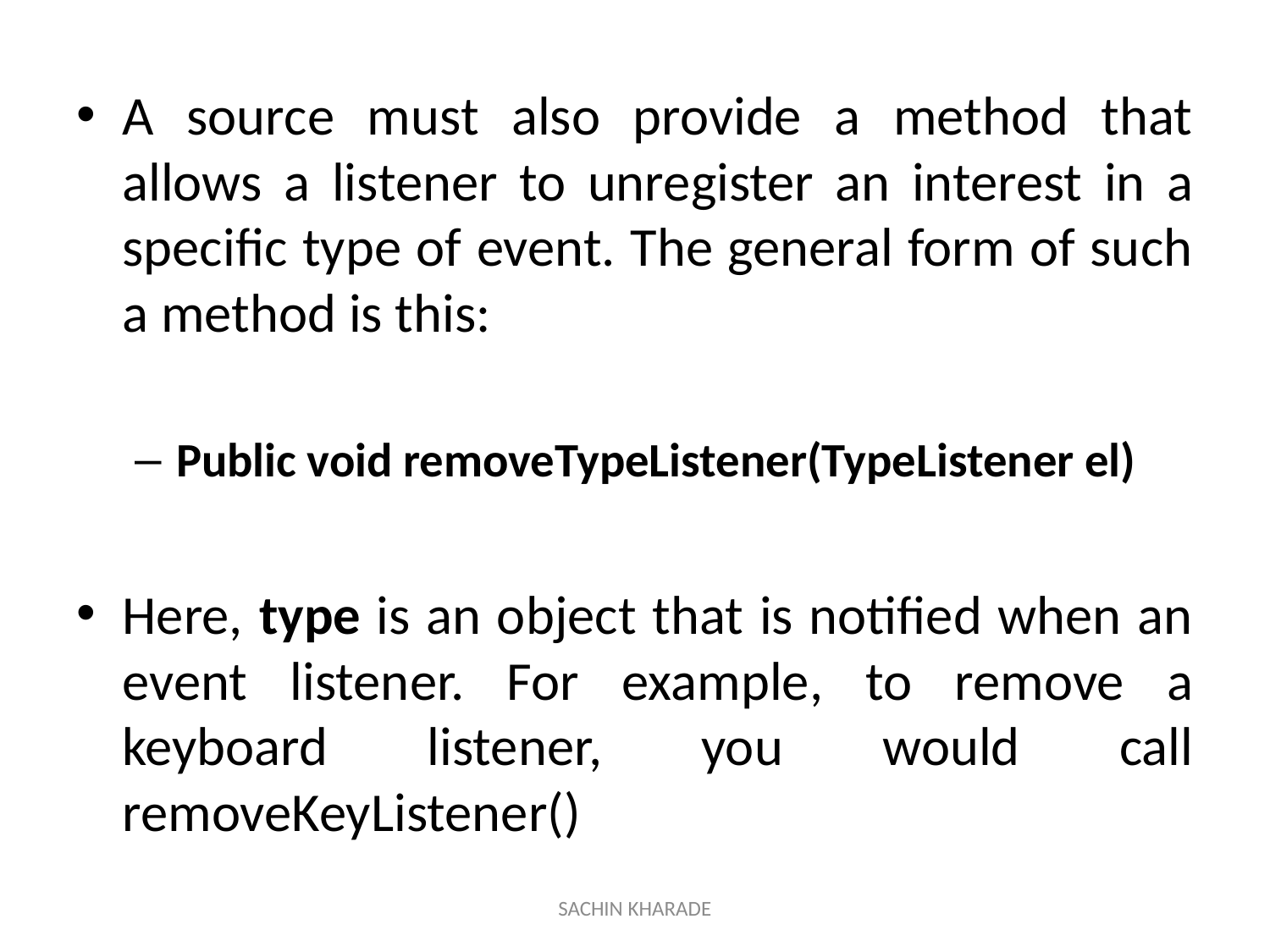

A source must also provide a method that allows a listener to unregister an interest in a specific type of event. The general form of such a method is this:

Public void removeTypeListener(TypeListener el)

Here, type is an object that is notified when an event listener. For example, to remove a keyboard listener, you would call removeKeyListener()
SACHIN KHARADE